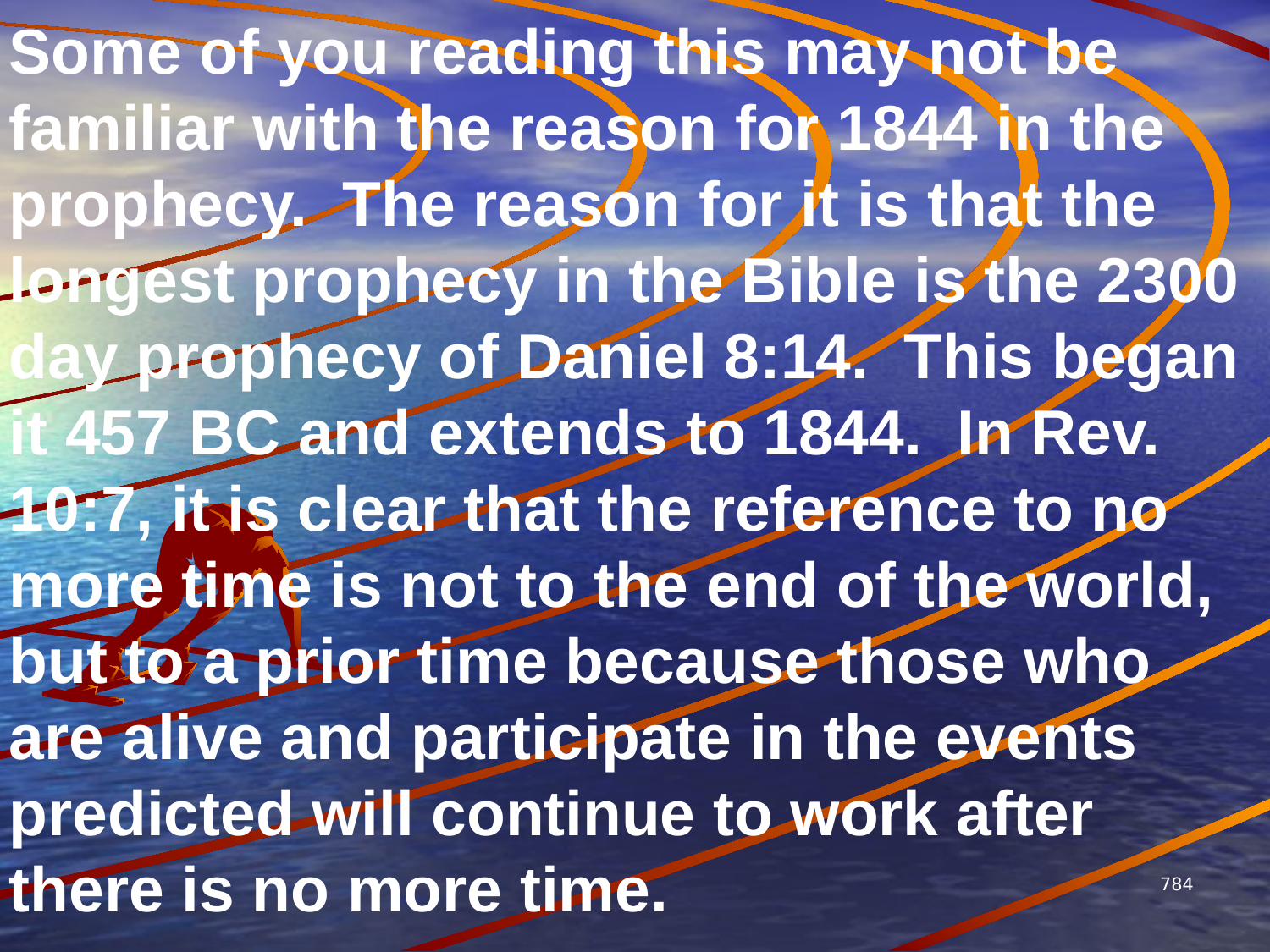

Some of you reading this may not be familiar with the reason for 1844 in the prophecy.  The reason for it is that the longest prophecy in the Bible is the 2300 day prophecy of Daniel 8:14.  This began it 457 BC and extends to 1844.  In Rev. 10:7, it is clear that the reference to no more time is not to the end of the world, but to a prior time because those who are alive and participate in the events predicted will continue to work after there is no more time.
784